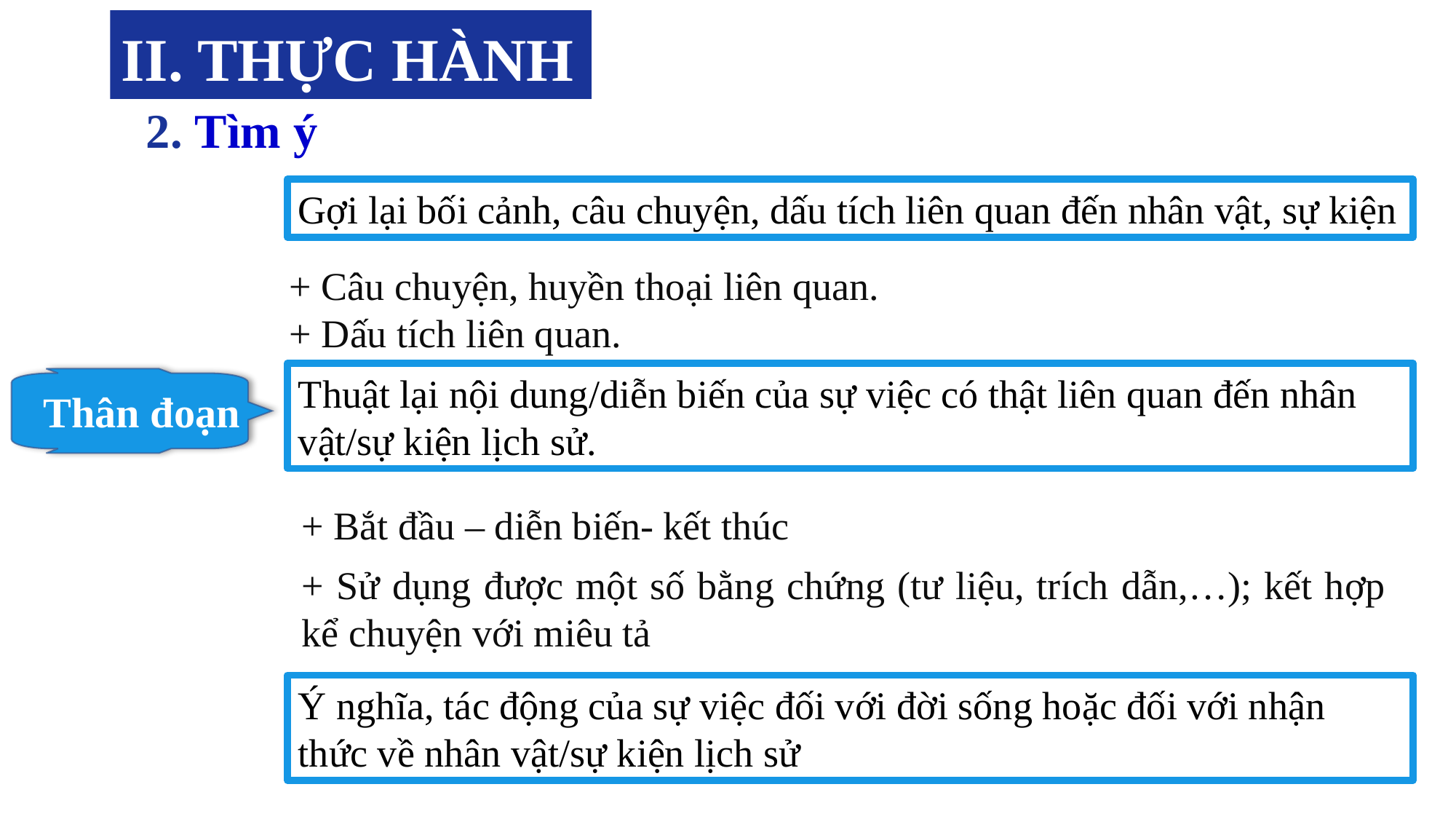

II. THỰC HÀNH
2. Tìm ý
Gợi lại bối cảnh, câu chuyện, dấu tích liên quan đến nhân vật, sự kiện
+ Câu chuyện, huyền thoại liên quan.
+ Dấu tích liên quan.
Thuật lại nội dung/diễn biến của sự việc có thật liên quan đến nhân vật/sự kiện lịch sử.
Thân đoạn
+ Bắt đầu – diễn biến- kết thúc
+ Sử dụng được một số bằng chứng (tư liệu, trích dẫn,…); kết hợp kể chuyện với miêu tả
Ý nghĩa, tác động của sự việc đối với đời sống hoặc đối với nhận thức về nhân vật/sự kiện lịch sử